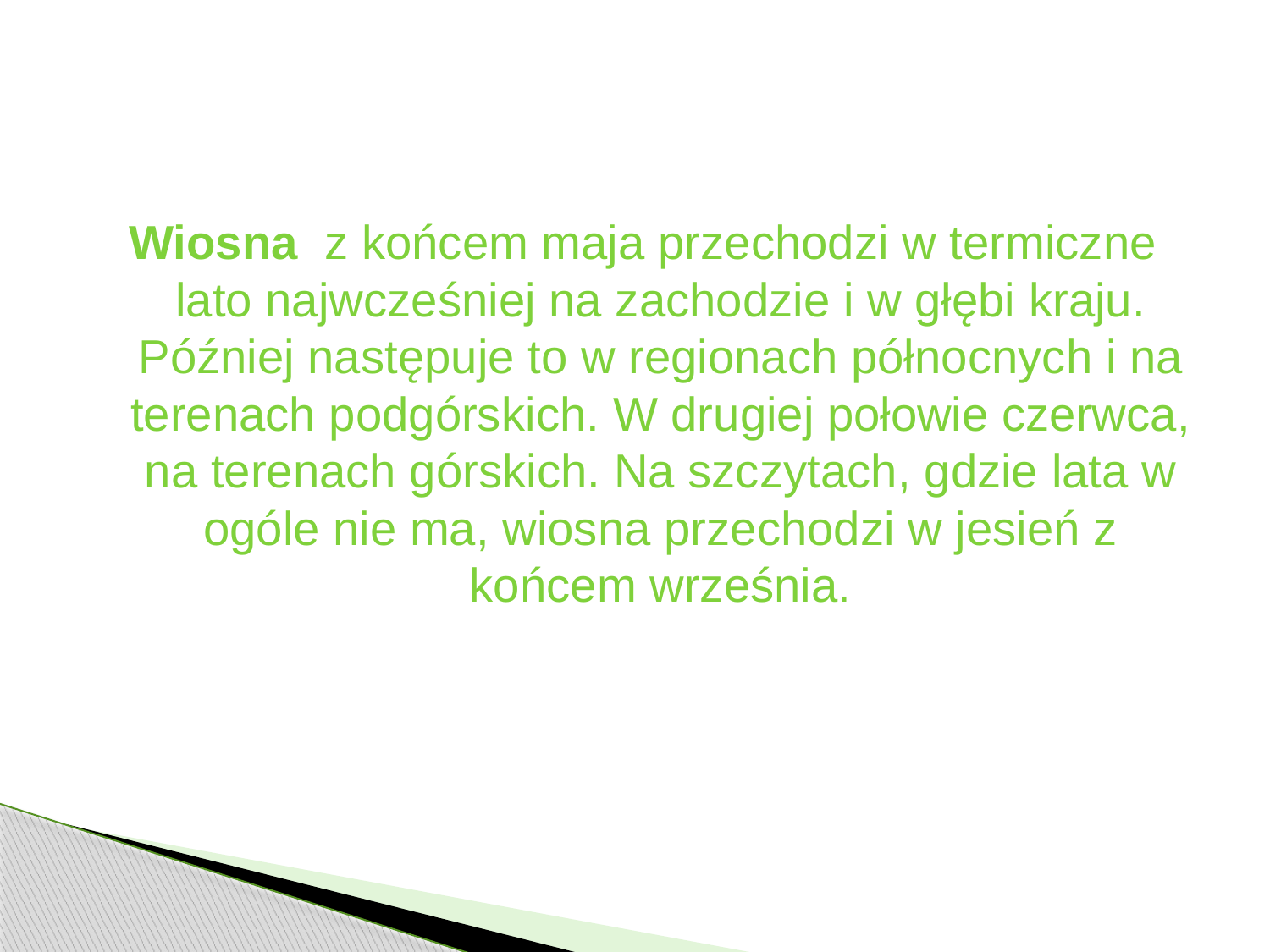

Wiosna  z końcem maja przechodzi w termiczne lato najwcześniej na zachodzie i w głębi kraju. Później następuje to w regionach północnych i na terenach podgórskich. W drugiej połowie czerwca, na terenach górskich. Na szczytach, gdzie lata w ogóle nie ma, wiosna przechodzi w jesień z końcem września.